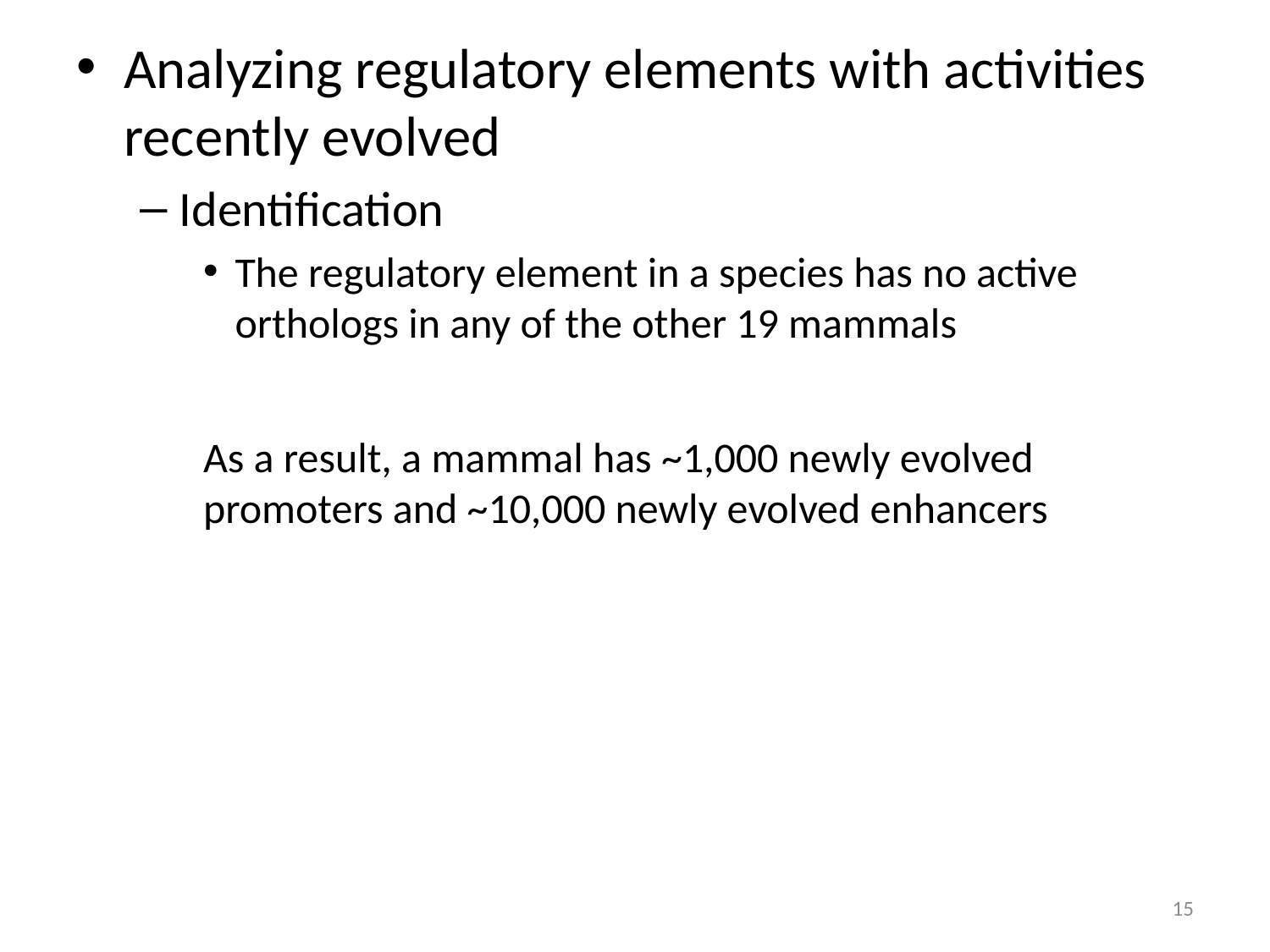

Analyzing regulatory elements with activities recently evolved
Identification
The regulatory element in a species has no active orthologs in any of the other 19 mammals

As a result, a mammal has ~1,000 newly evolved promoters and ~10,000 newly evolved enhancers

15